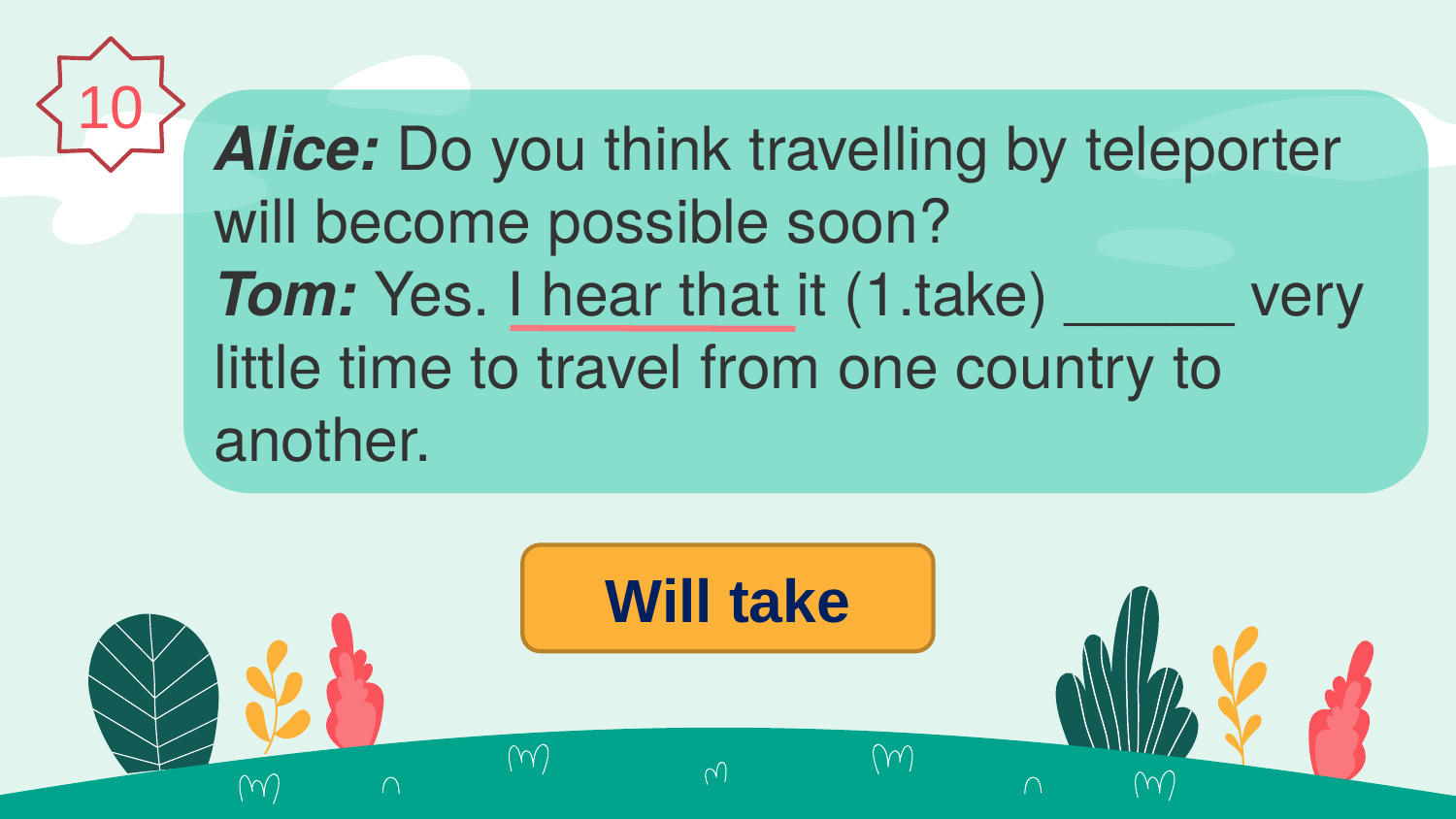

10
Alice: Do you think travelling by teleporter will become possible soon?
Tom: Yes. I hear that it (1.take) _____ very little time to travel from one country to another.
Will take